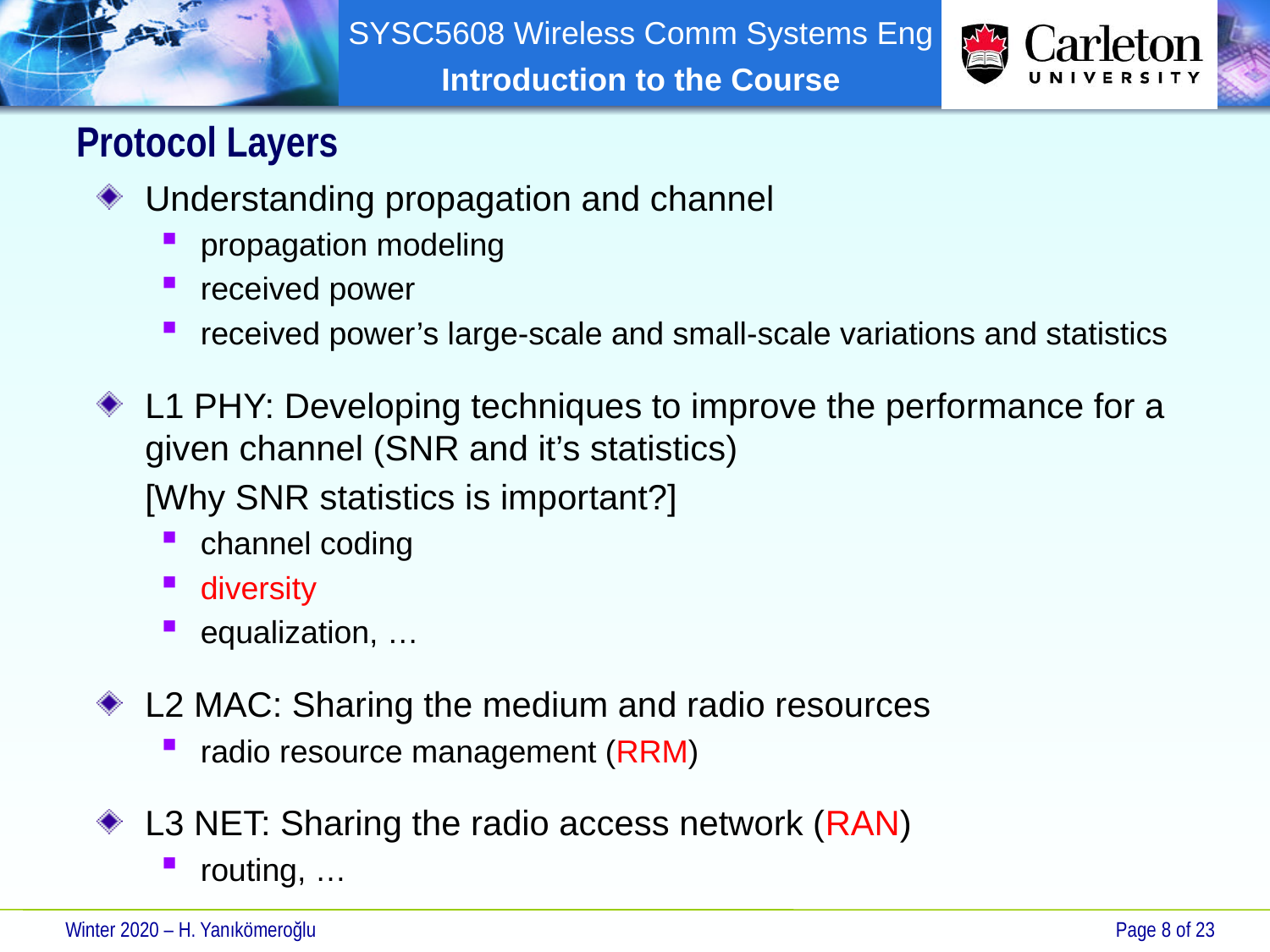

# Protocol Layers
Understanding propagation and channel
propagation modeling
received power
received power’s large-scale and small-scale variations and statistics

L1 PHY: Developing techniques to improve the performance for a given channel (SNR and it’s statistics)
	[Why SNR statistics is important?]
channel coding
diversity
equalization, …

L2 MAC: Sharing the medium and radio resources
radio resource management (RRM)

L3 NET: Sharing the radio access network (RAN)
routing, …